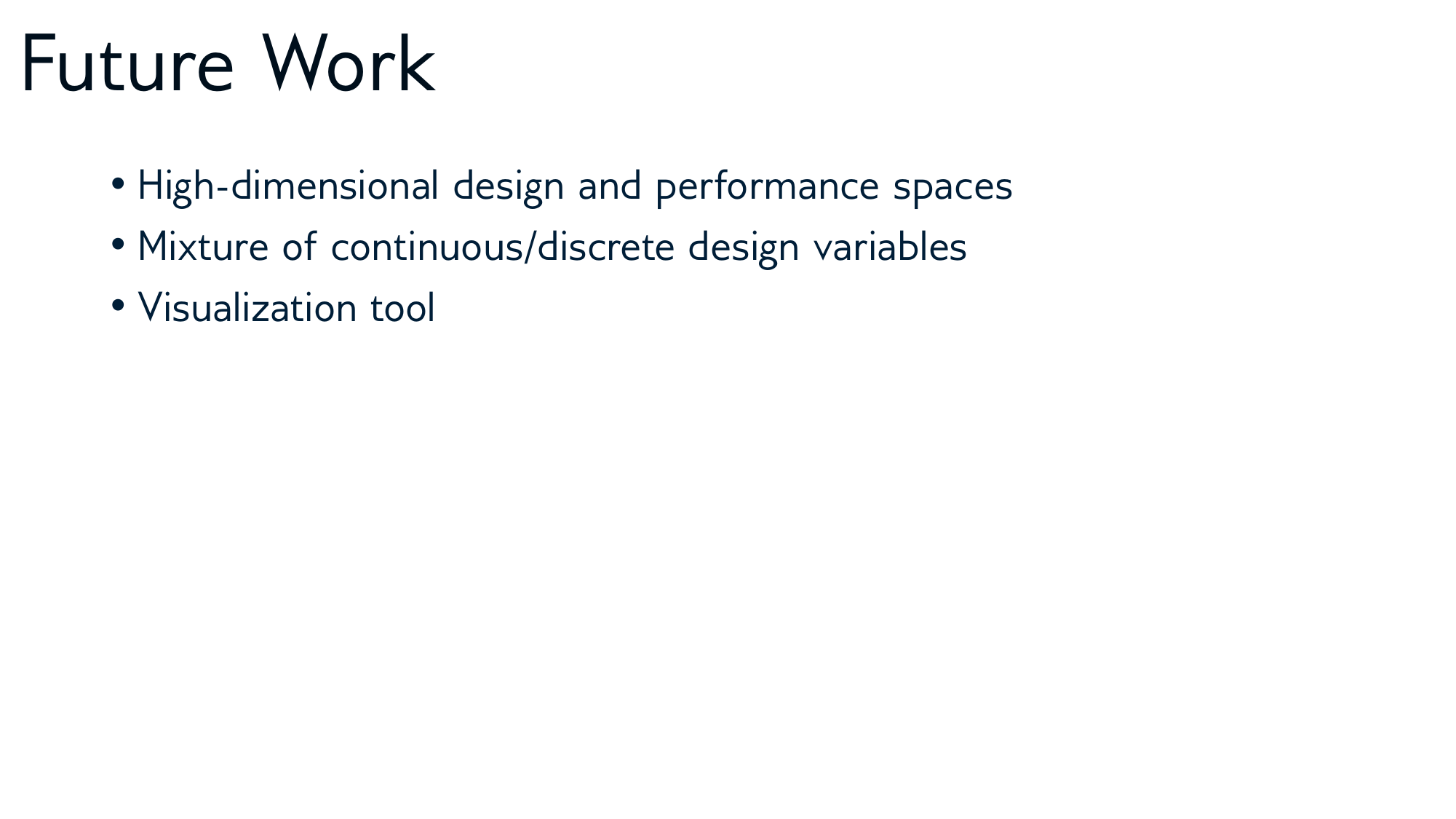

# Future Work
High-dimensional design and performance spaces
Mixture of continuous/discrete design variables
Visualization tool